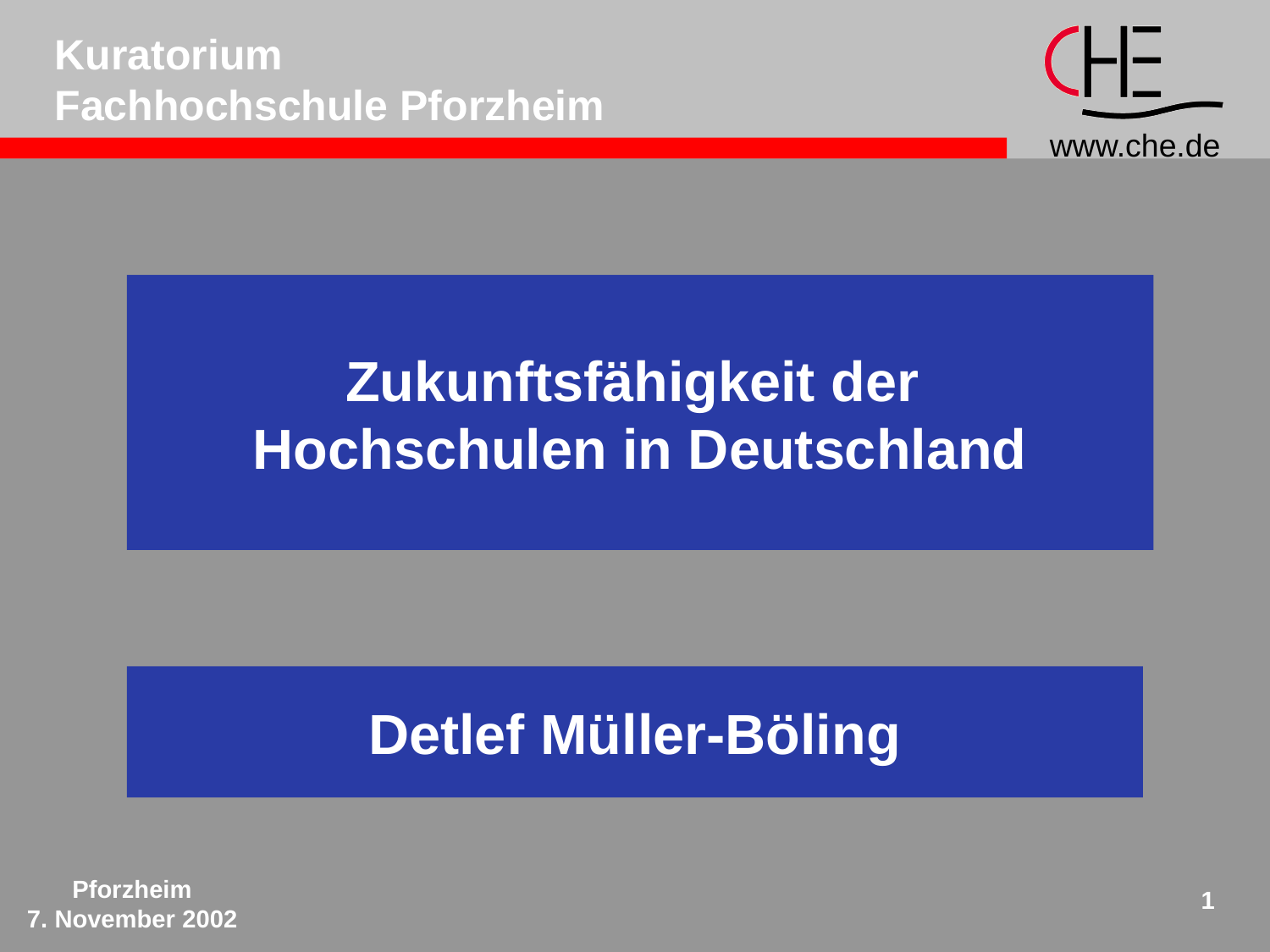

Kuratorium
Fachhochschule Pforzheim

Zukunftsfähigkeit der
Hochschulen in Deutschland
Detlef Müller-Böling
Pforzheim
7. November 2002

1